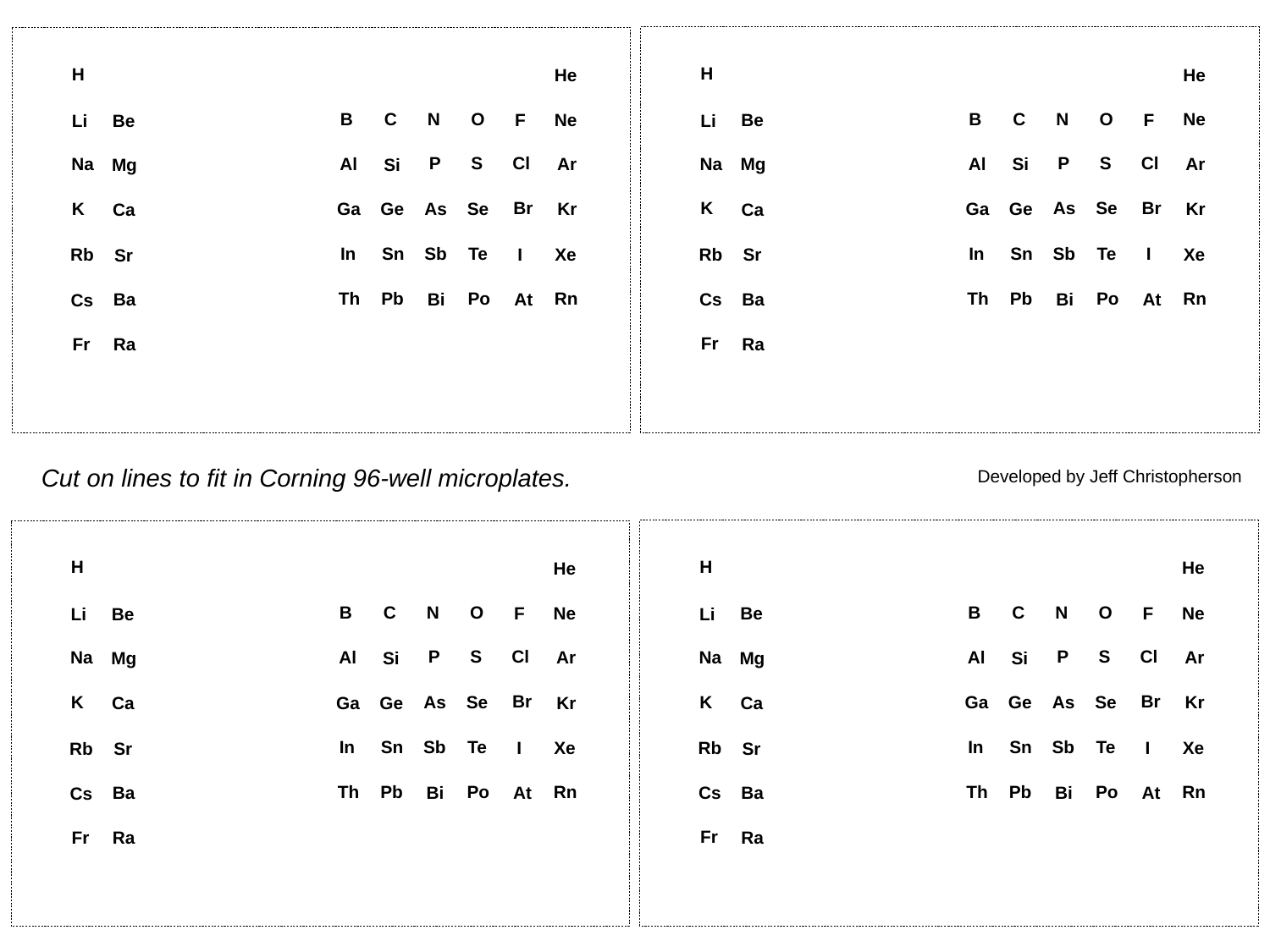

H
He
C
O
B
N
Ne
F
Be
Li
S
P
Cl
Ar
Na
Al
Mg
Si
Br
K
As
Se
Ga
Ge
Kr
Ca
In
Sb
Sn
Te
I
Xe
Rb
Sr
Th
Pb
Po
Rn
Bi
At
Ba
Cs
Fr
Ra

H
He
C
O
B
N
Ne
F
Be
Li
S
P
Cl
Ar
Na
Al
Mg
Si
Br
K
As
Se
Ga
Ge
Kr
Ca
In
Sb
Sn
Te
I
Xe
Rb
Sr
Th
Pb
Po
Rn
Bi
At
Ba
Cs
Fr
Ra
Cut on lines to fit in Corning 96-well microplates.
Developed by Jeff Christopherson

H
He
C
O
B
N
Ne
F
Be
Li
S
P
Cl
Ar
Na
Al
Mg
Si
Br
K
As
Se
Ga
Ge
Kr
Ca
In
Sb
Sn
Te
I
Xe
Rb
Sr
Th
Pb
Po
Rn
Bi
At
Ba
Cs
Fr
Ra

H
He
C
O
B
N
Ne
F
Be
Li
S
P
Cl
Ar
Na
Al
Mg
Si
Br
K
As
Se
Ga
Ge
Kr
Ca
In
Sb
Sn
Te
I
Xe
Rb
Sr
Th
Pb
Po
Rn
Bi
At
Ba
Cs
Fr
Ra